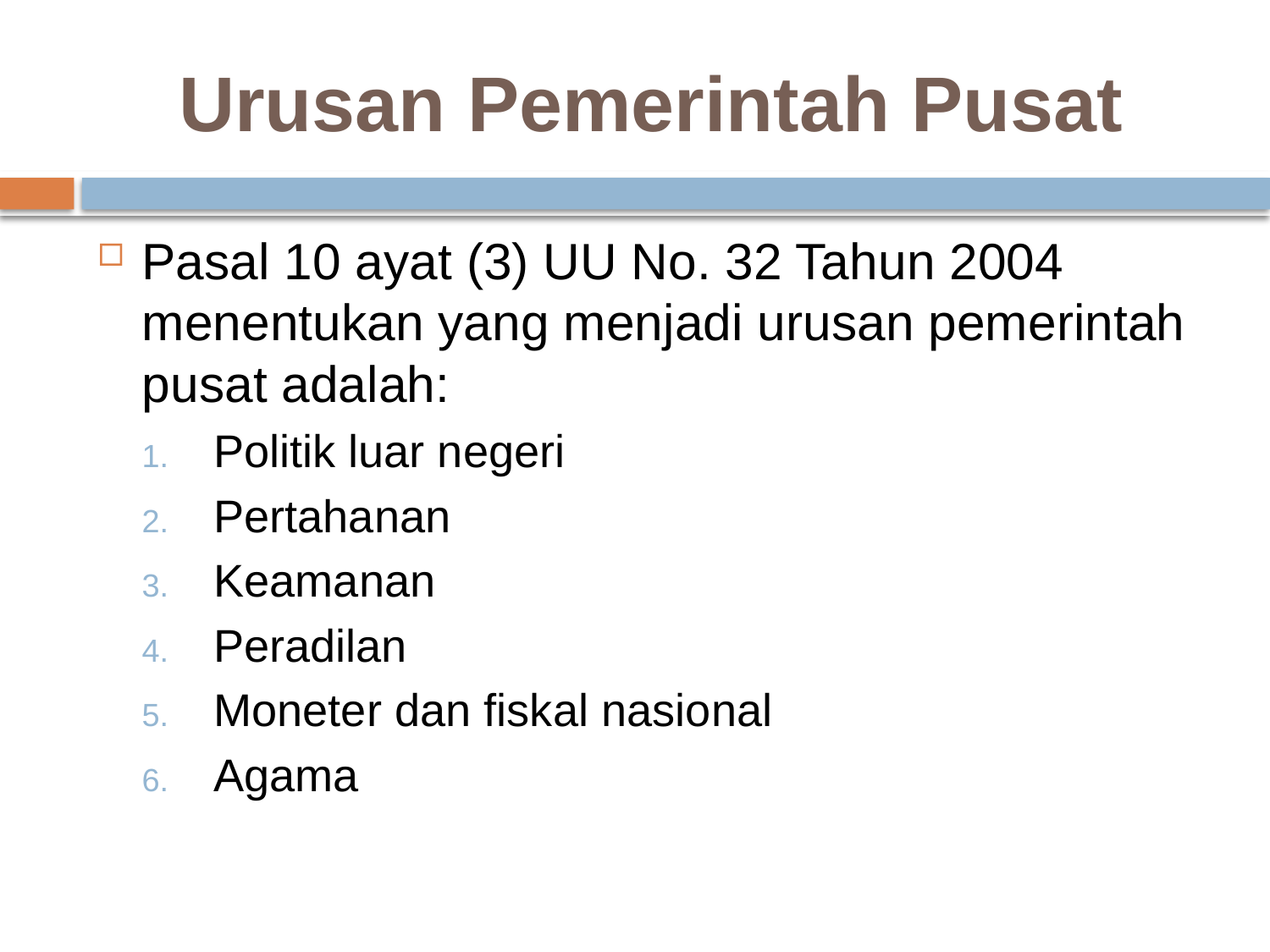

# Urusan Pemerintah Pusat
Pasal 10 ayat (3) UU No. 32 Tahun 2004 menentukan yang menjadi urusan pemerintah pusat adalah:
Politik luar negeri
Pertahanan
Keamanan
Peradilan
Moneter dan fiskal nasional
Agama